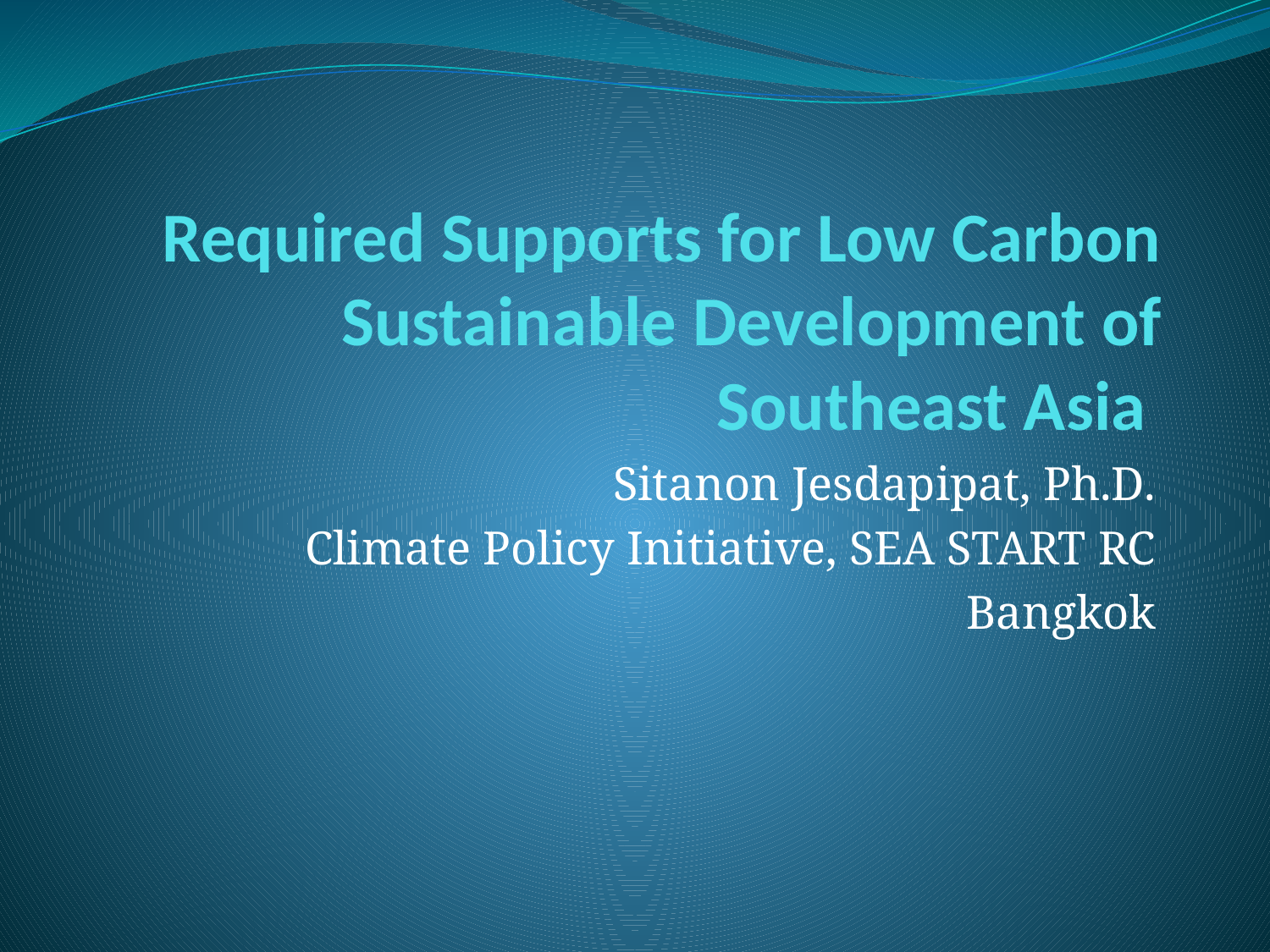

# Required Supports for Low Carbon Sustainable Development of Southeast Asia
Sitanon Jesdapipat, Ph.D.
Climate Policy Initiative, SEA START RC
Bangkok